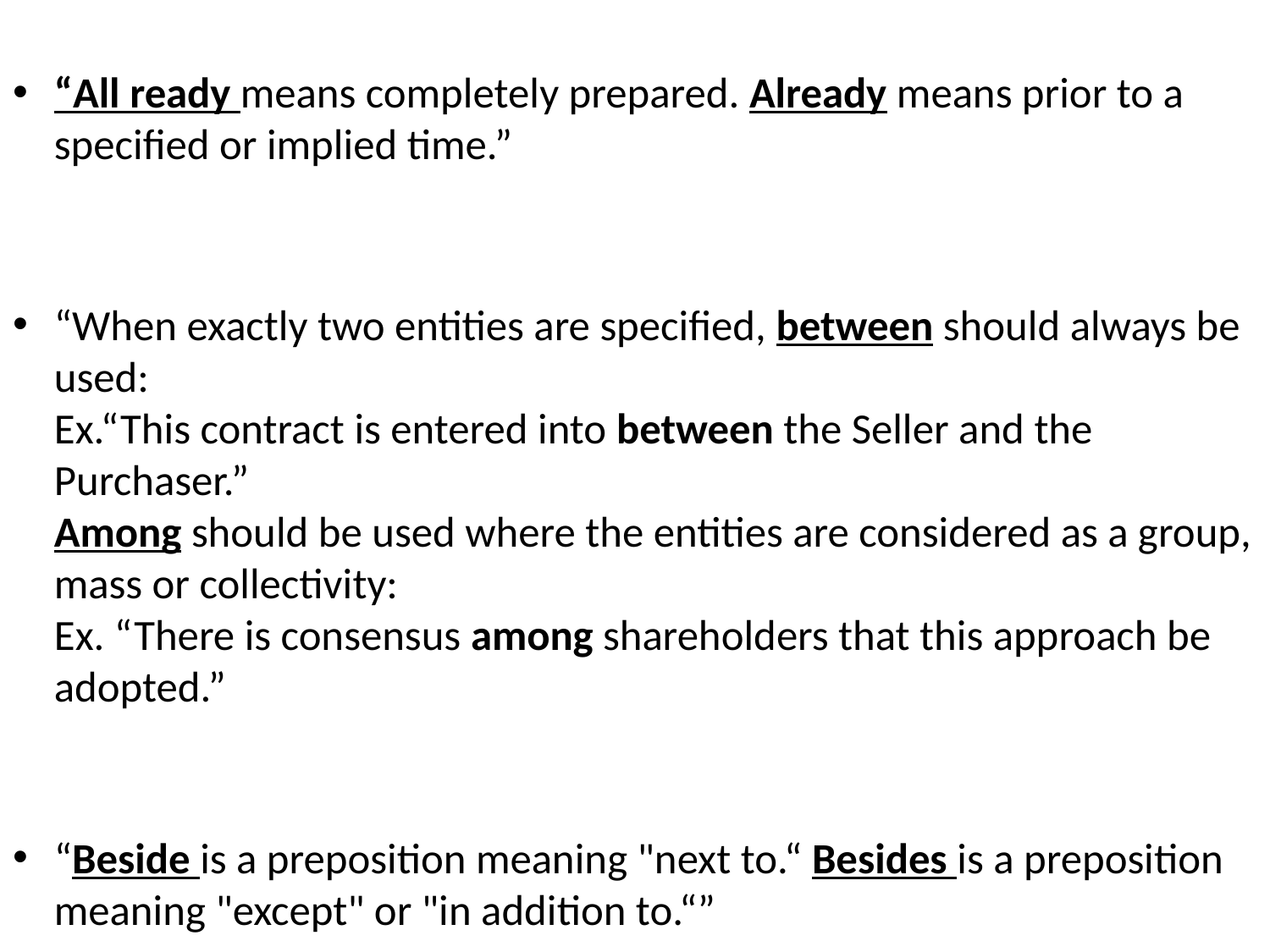

“All ready means completely prepared. Already means prior to a specified or implied time.”

“When exactly two entities are specified, between should always be used:
Ex.“This contract is entered into between the Seller and the Purchaser.”
Among should be used where the entities are considered as a group, mass or collectivity:
Ex. “There is consensus among shareholders that this approach be adopted.”

“Beside is a preposition meaning "next to.“ Besides is a preposition meaning "except" or "in addition to.“”